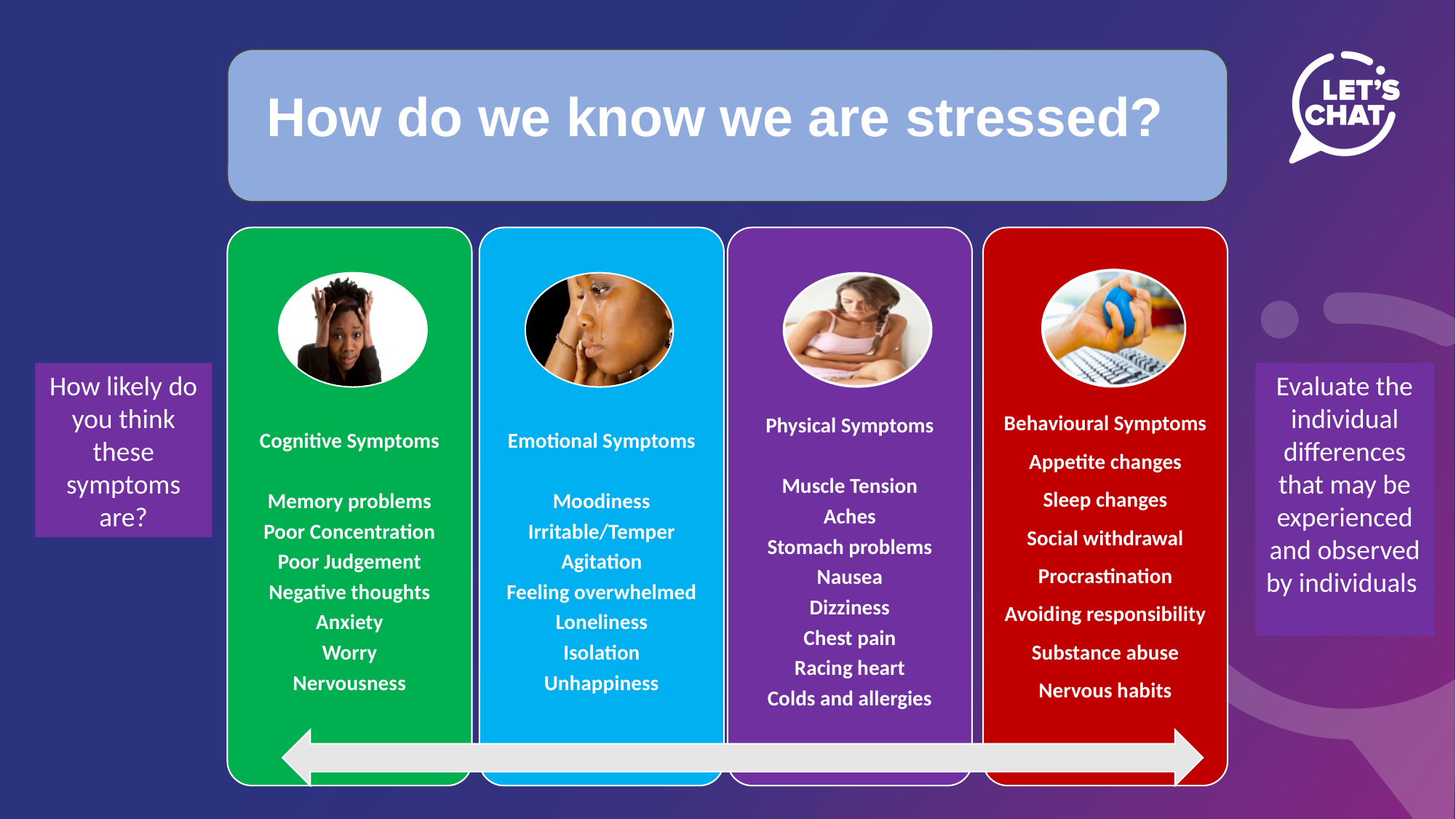

How do we know we are stressed?
Cognitive Symptoms

Memory problems
Poor Concentration
Poor Judgement
Negative thoughts
Anxiety
Worry
Nervousness
Emotional Symptoms

Moodiness
Irritable/Temper
Agitation
Feeling overwhelmed
Loneliness
Isolation
Unhappiness
Physical Symptoms

Muscle Tension
Aches
Stomach problems
Nausea
Dizziness
Chest pain
Racing heart
Colds and allergies
Behavioural Symptoms
Appetite changes
Sleep changes
Social withdrawal
Procrastination
Avoiding responsibility
Substance abuse
Nervous habits
How likely do you think these symptoms are?
Evaluate the individual differences that may be experienced and observed by individuals